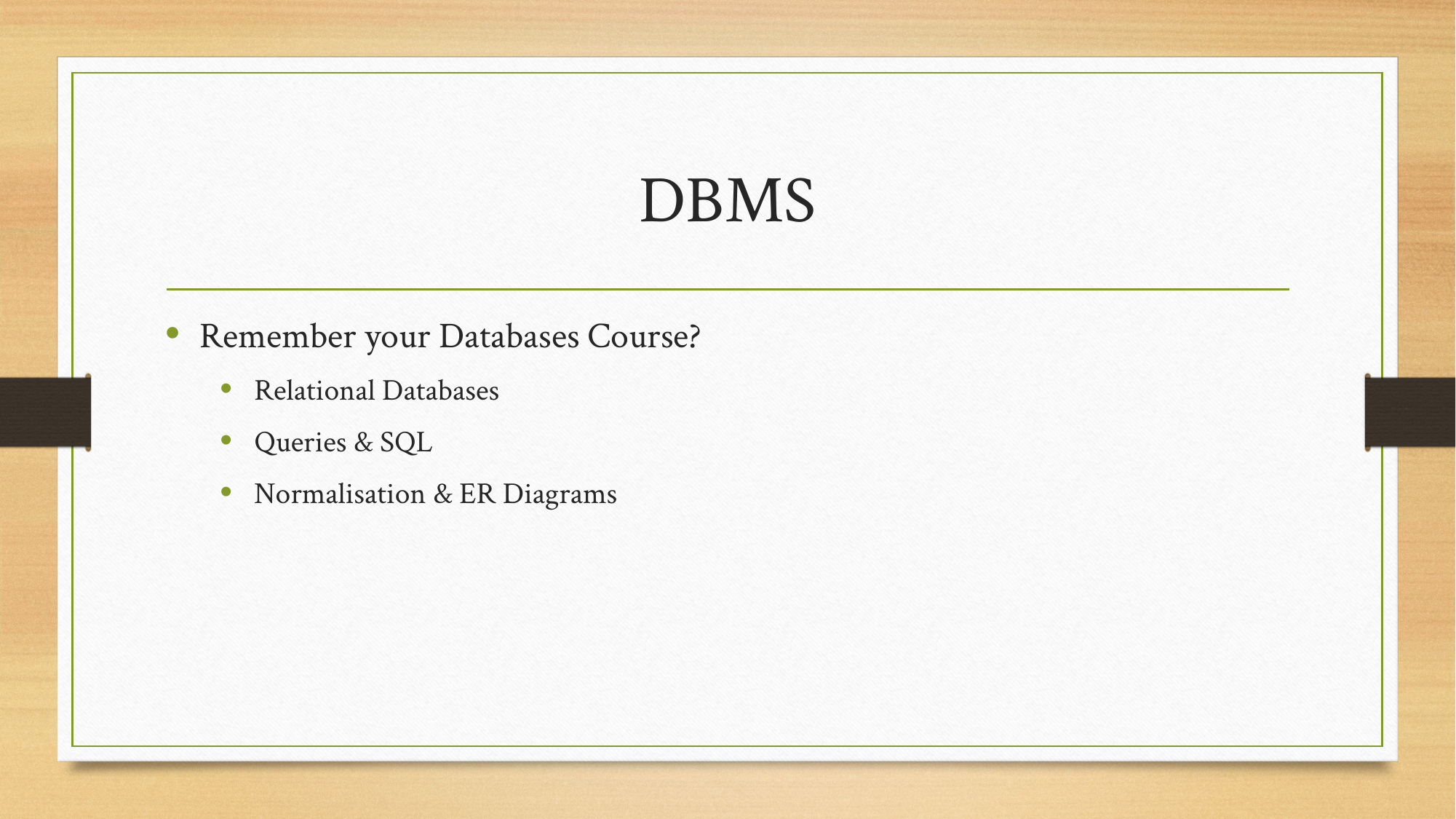

# DBMS
Remember your Databases Course?
Relational Databases
Queries & SQL
Normalisation & ER Diagrams